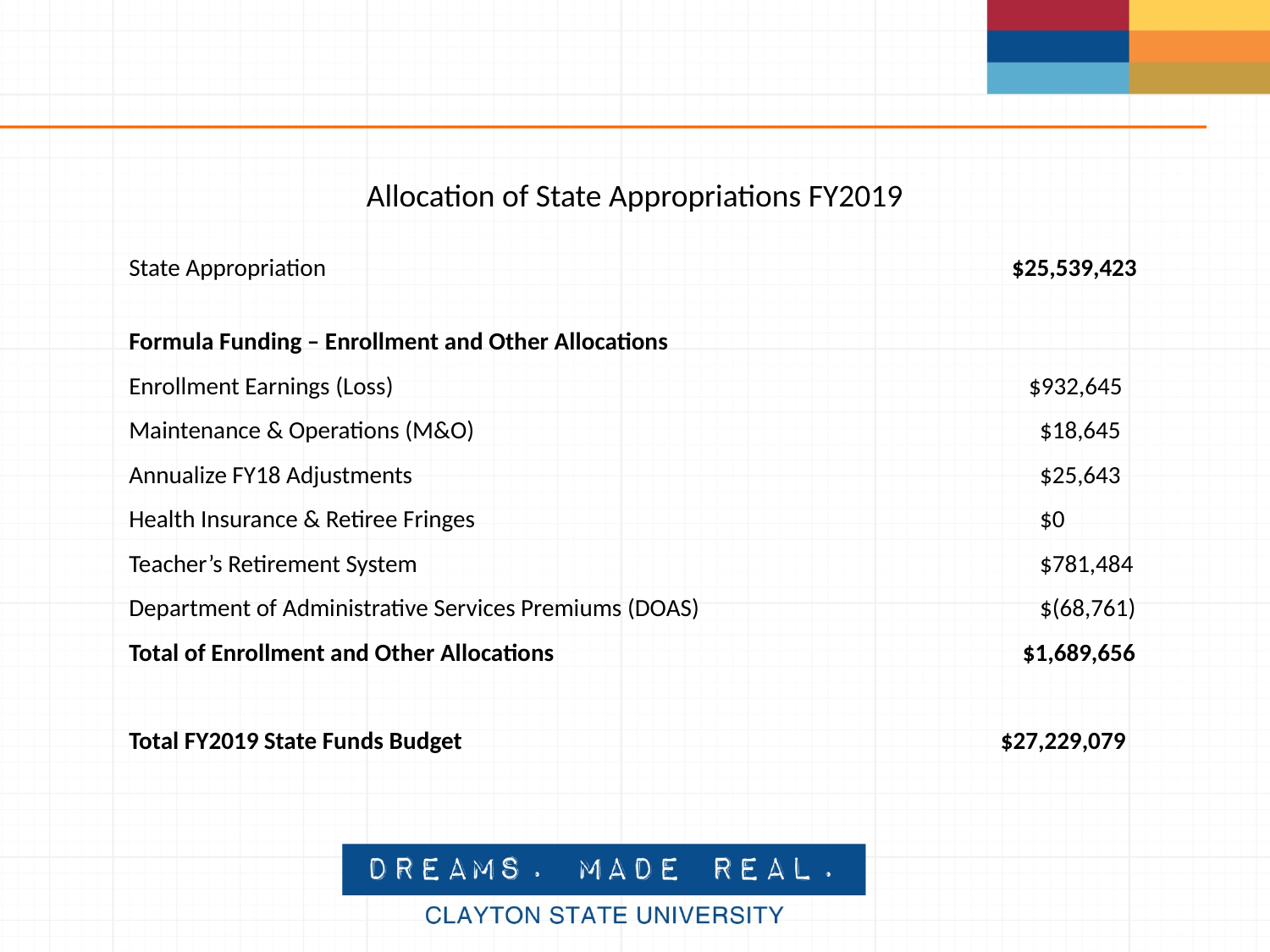

# Open Budget Meeting

Allocation of State Appropriations FY2019

State Appropriation					                      $25,539,423

Formula Funding – Enrollment and Other Allocations
Enrollment Earnings (Loss)					  $932,645
Maintenance & Operations (M&O)					    $18,645
Annualize FY18 Adjustments					    $25,643
Health Insurance & Retiree Fringes					    $0
Teacher’s Retirement System					    $781,484
Department of Administrative Services Premiums (DOAS)			    $(68,761)
Total of Enrollment and Other Allocations	                       		                        $1,689,656

Total FY2019 State Funds Budget				                    $27,229,079